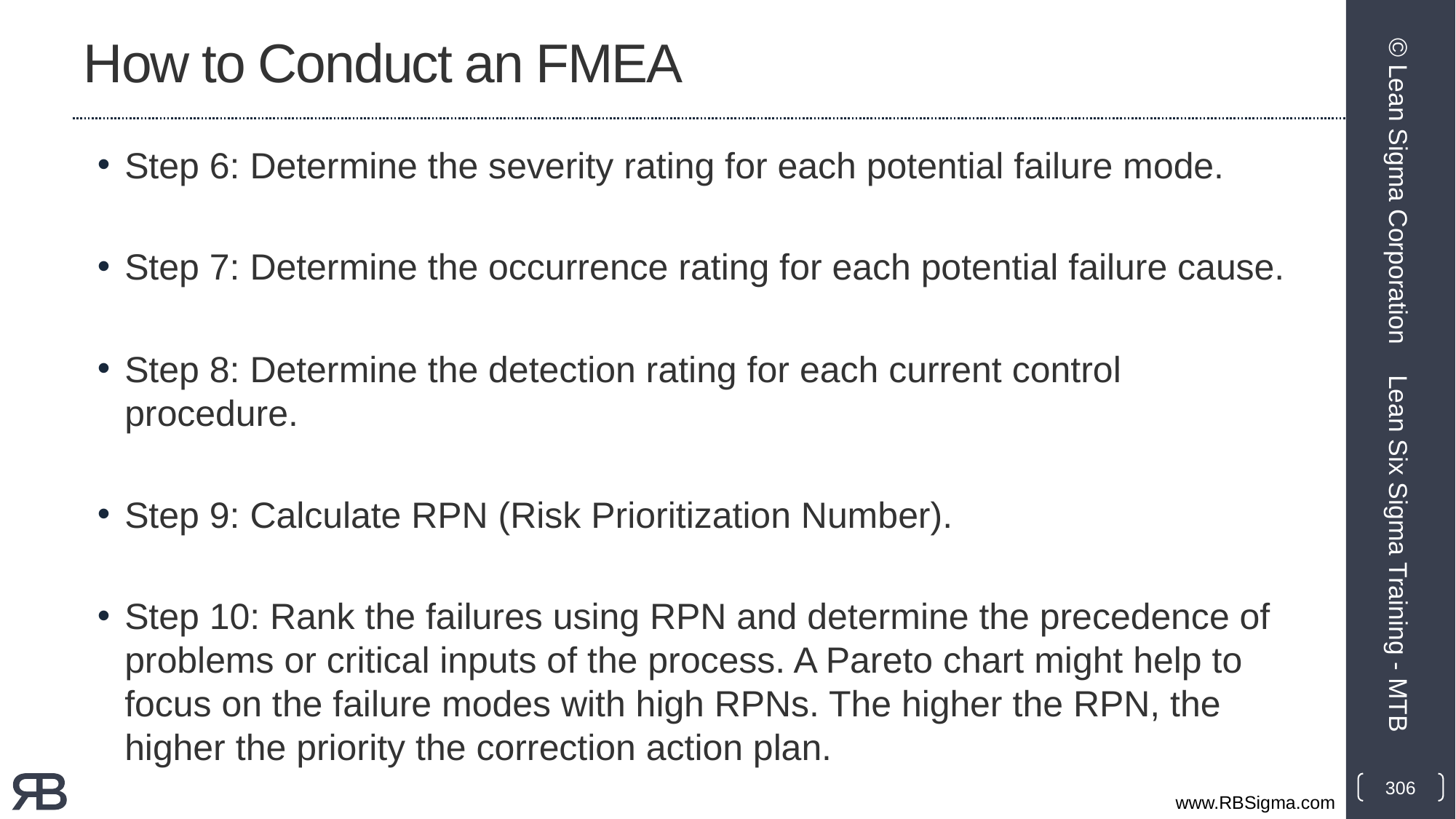

# How to Conduct an FMEA
Step 6: Determine the severity rating for each potential failure mode.

Step 7: Determine the occurrence rating for each potential failure cause.

Step 8: Determine the detection rating for each current control procedure.

Step 9: Calculate RPN (Risk Prioritization Number).

Step 10: Rank the failures using RPN and determine the precedence of problems or critical inputs of the process. A Pareto chart might help to focus on the failure modes with high RPNs. The higher the RPN, the higher the priority the correction action plan.

© Lean Sigma Corporation
Lean Six Sigma Training - MTB
306